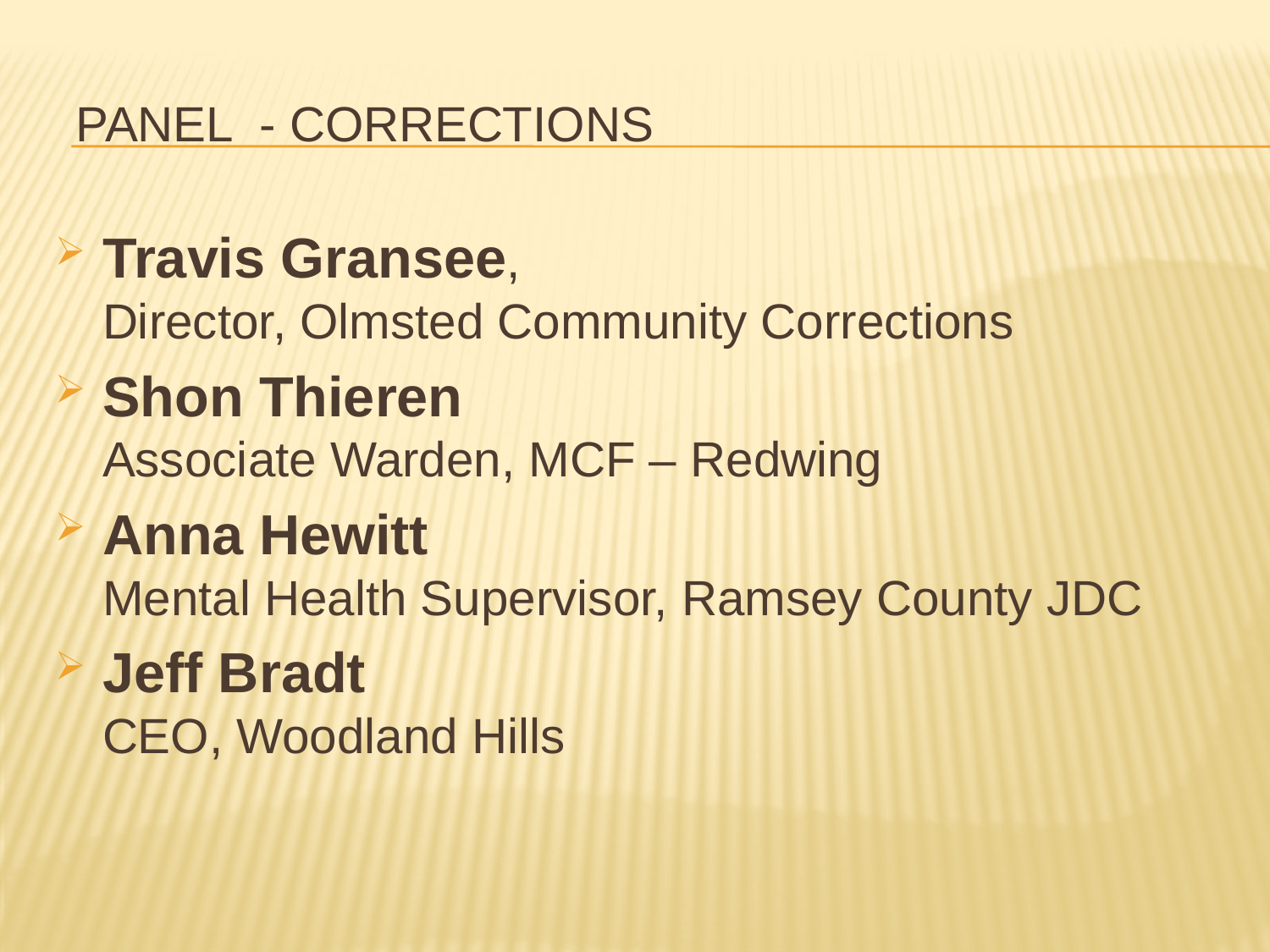

# Panel  - corrections
Travis Gransee,
Director, Olmsted Community Corrections
Shon Thieren
Associate Warden, MCF – Redwing
Anna Hewitt
Mental Health Supervisor, Ramsey County JDC
Jeff Bradt
CEO, Woodland Hills